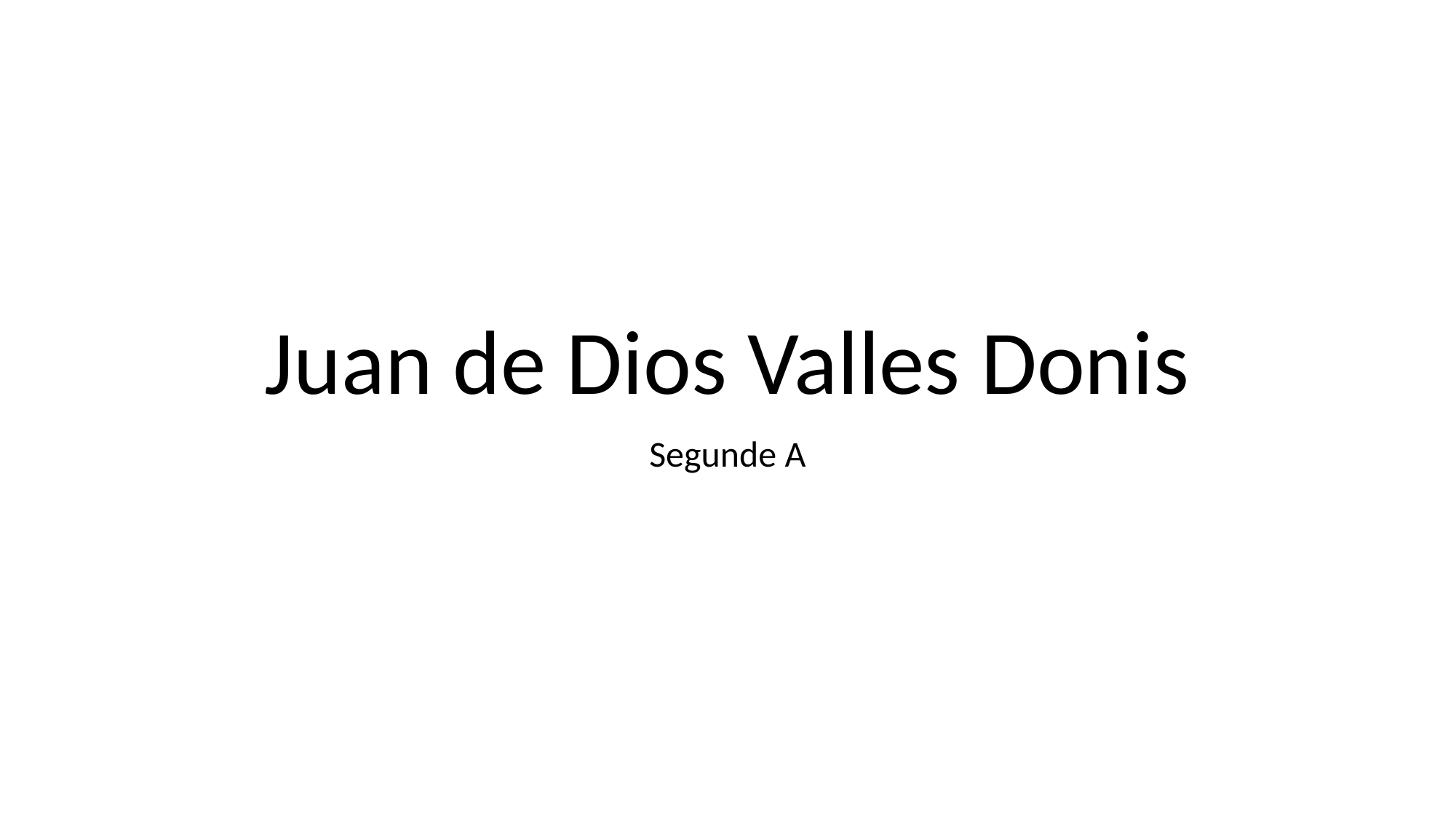

# Juan de Dios Valles Donis
Segunde A